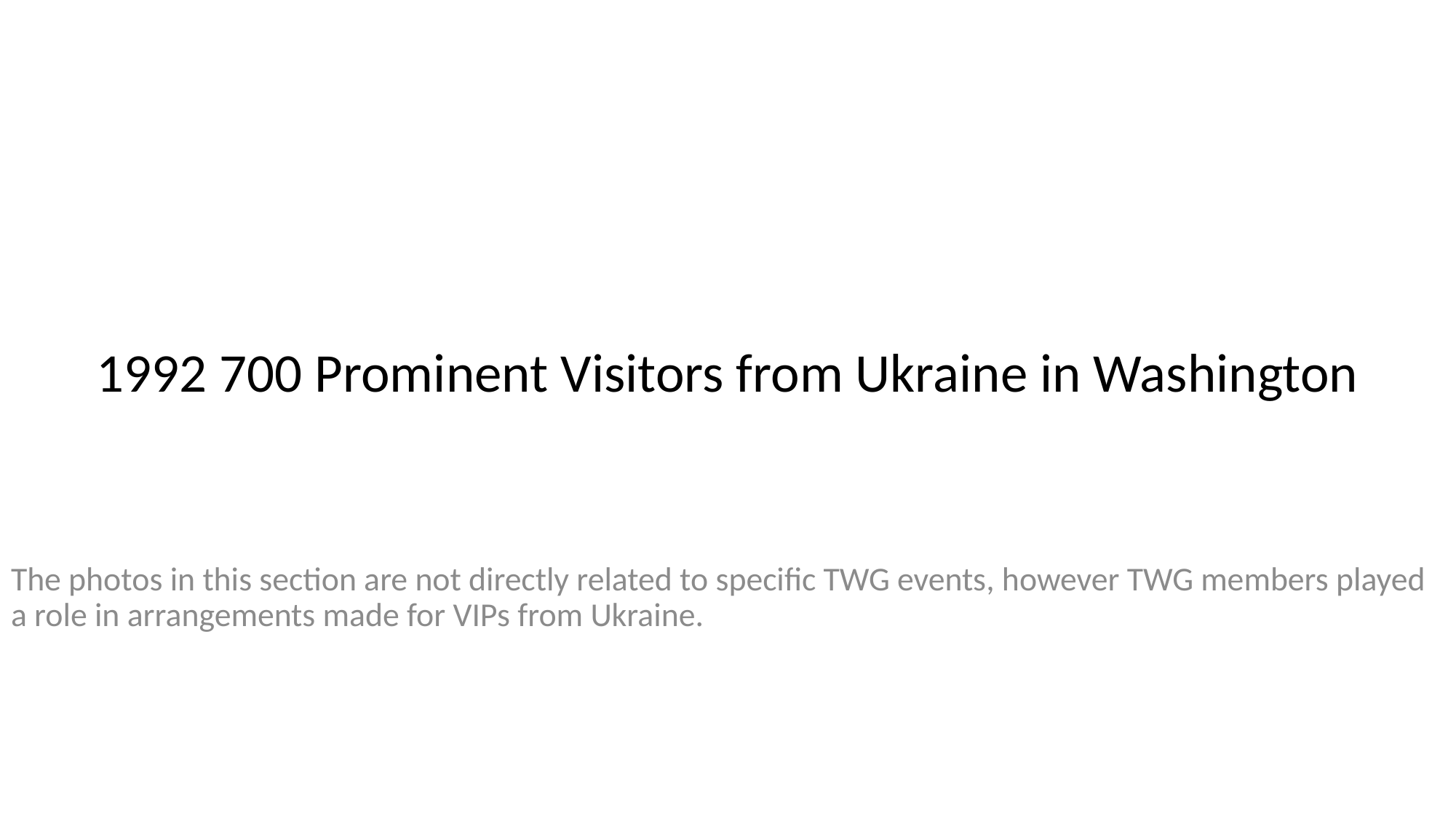

# 1992 700 Prominent Visitors from Ukraine in Washington
The photos in this section are not directly related to specific TWG events, however TWG members played a role in arrangements made for VIPs from Ukraine.